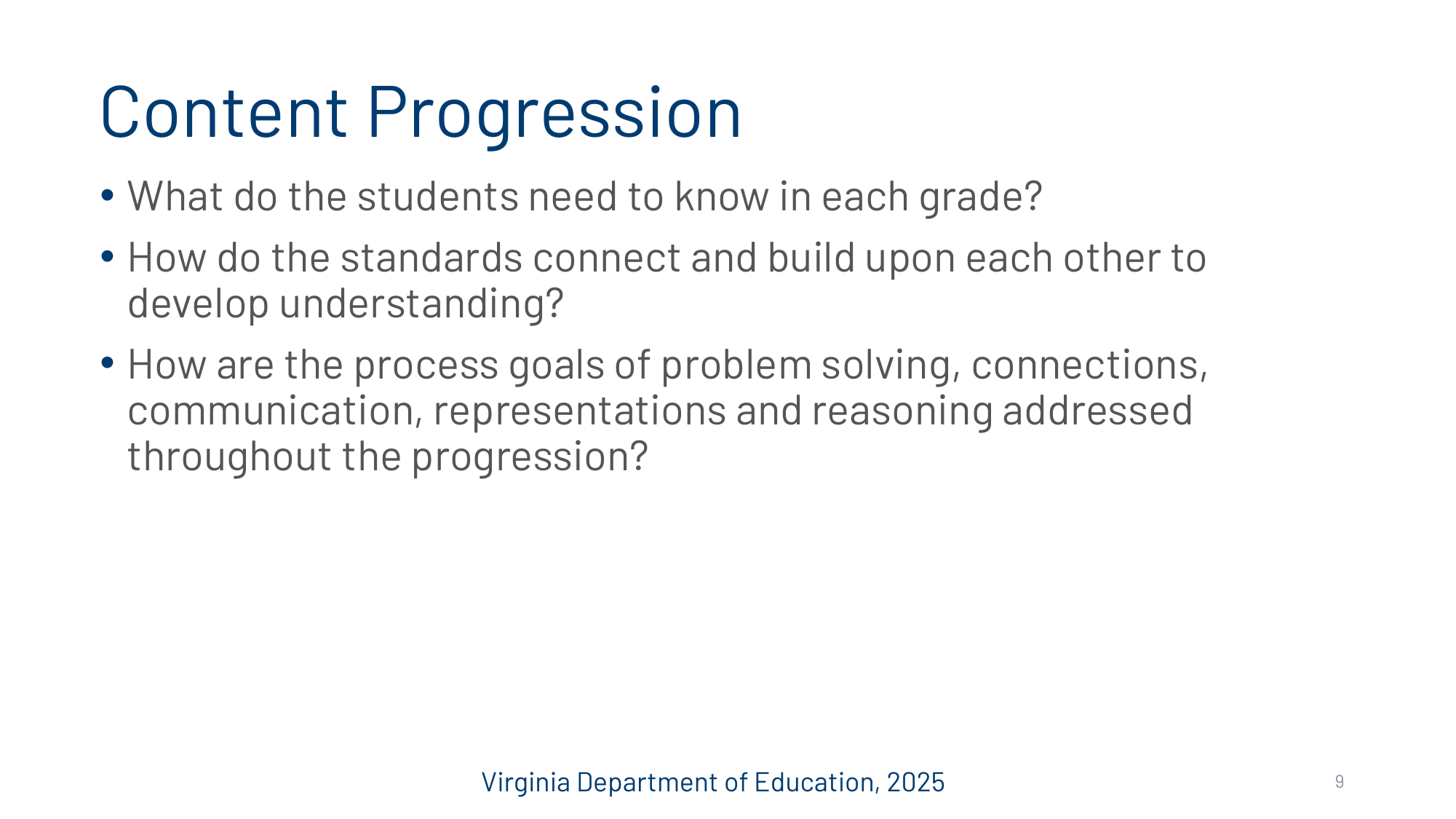

# Content Progression
What do the students need to know in each grade?
How do the standards connect and build upon each other to develop understanding?
How are the process goals of problem solving, connections, communication, representations and reasoning addressed throughout the progression?
Virginia Department of Education, 2025
9